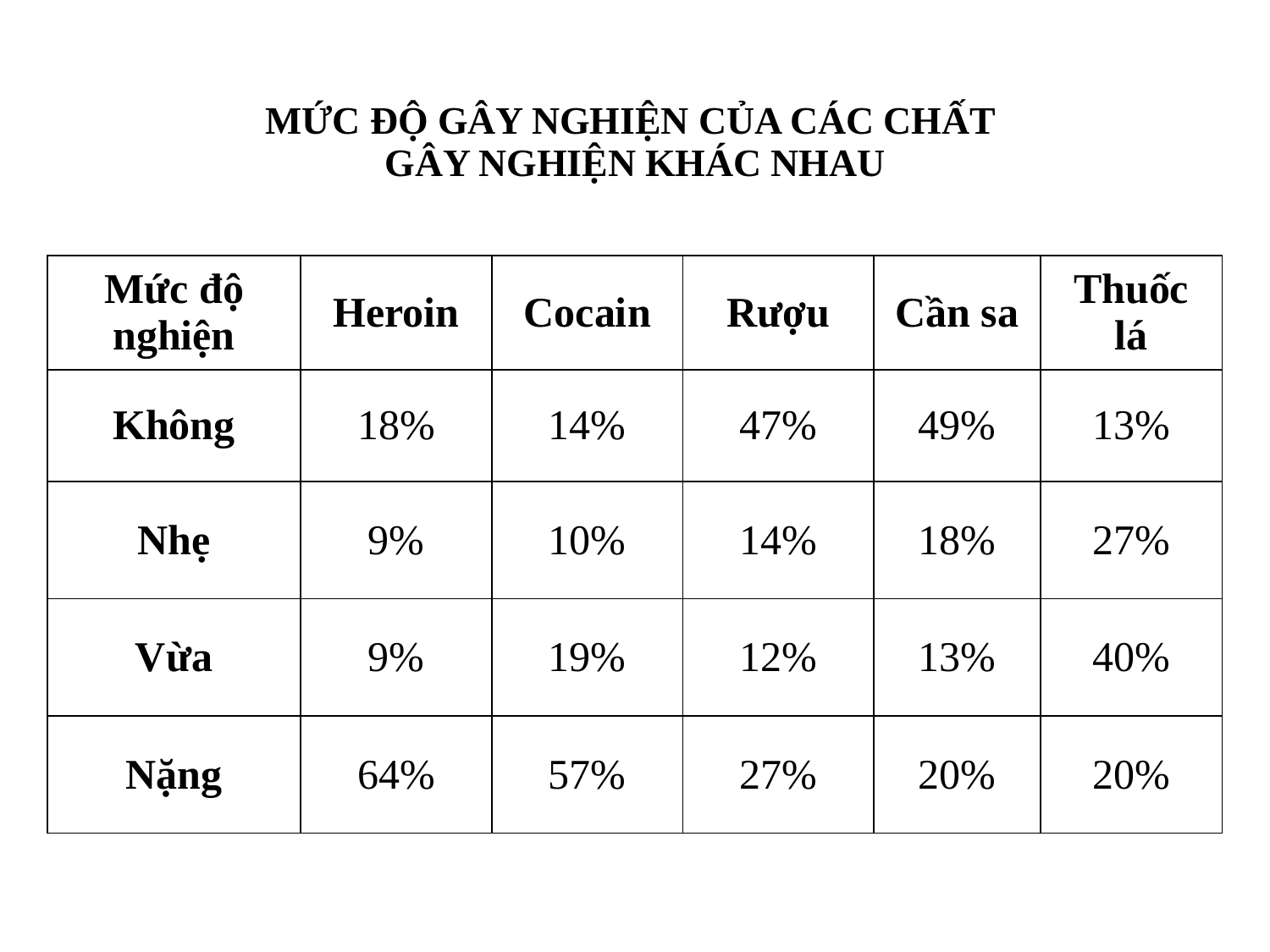

# MỨC ĐỘ GÂY NGHIỆN CỦA CÁC CHẤT GÂY NGHIỆN KHÁC NHAU
| Mức độ nghiện | Heroin | Cocain | Rượu | Cần sa | Thuốc lá |
| --- | --- | --- | --- | --- | --- |
| Không | 18% | 14% | 47% | 49% | 13% |
| Nhẹ | 9% | 10% | 14% | 18% | 27% |
| Vừa | 9% | 19% | 12% | 13% | 40% |
| Nặng | 64% | 57% | 27% | 20% | 20% |